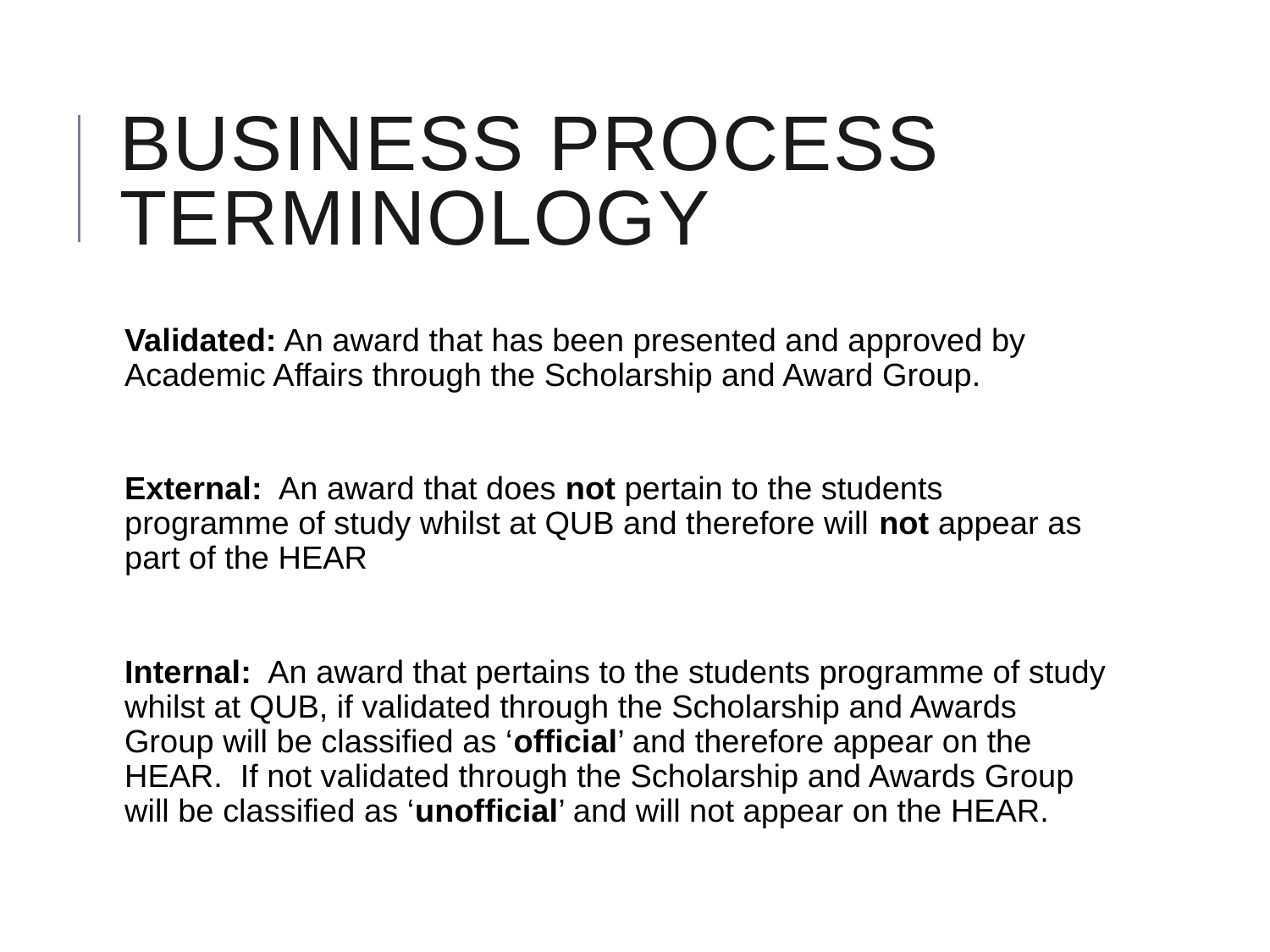

# Business process terminology
Validated: An award that has been presented and approved by Academic Affairs through the Scholarship and Award Group.

External:  An award that does not pertain to the students programme of study whilst at QUB and therefore will not appear as part of the HEAR

Internal:  An award that pertains to the students programme of study whilst at QUB, if validated through the Scholarship and Awards Group will be classified as ‘official’ and therefore appear on the HEAR.  If not validated through the Scholarship and Awards Group will be classified as ‘unofficial’ and will not appear on the HEAR.